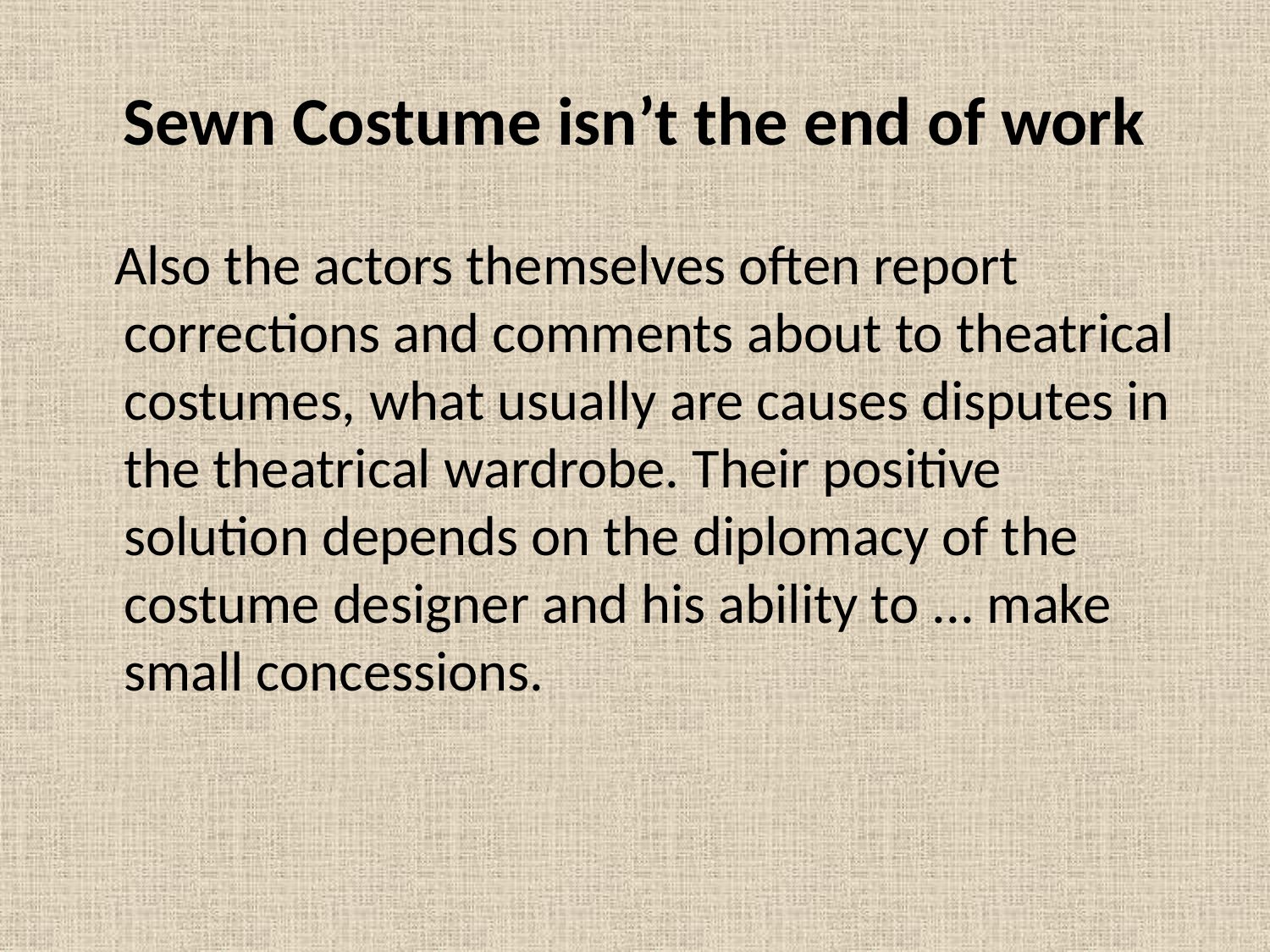

# Sewn Costume isn’t the end of work
   Also the actors themselves often report corrections and comments about to theatrical costumes, what usually are causes disputes in the theatrical wardrobe. Their positive solution depends on the diplomacy of the costume designer and his ability to ... make small concessions.